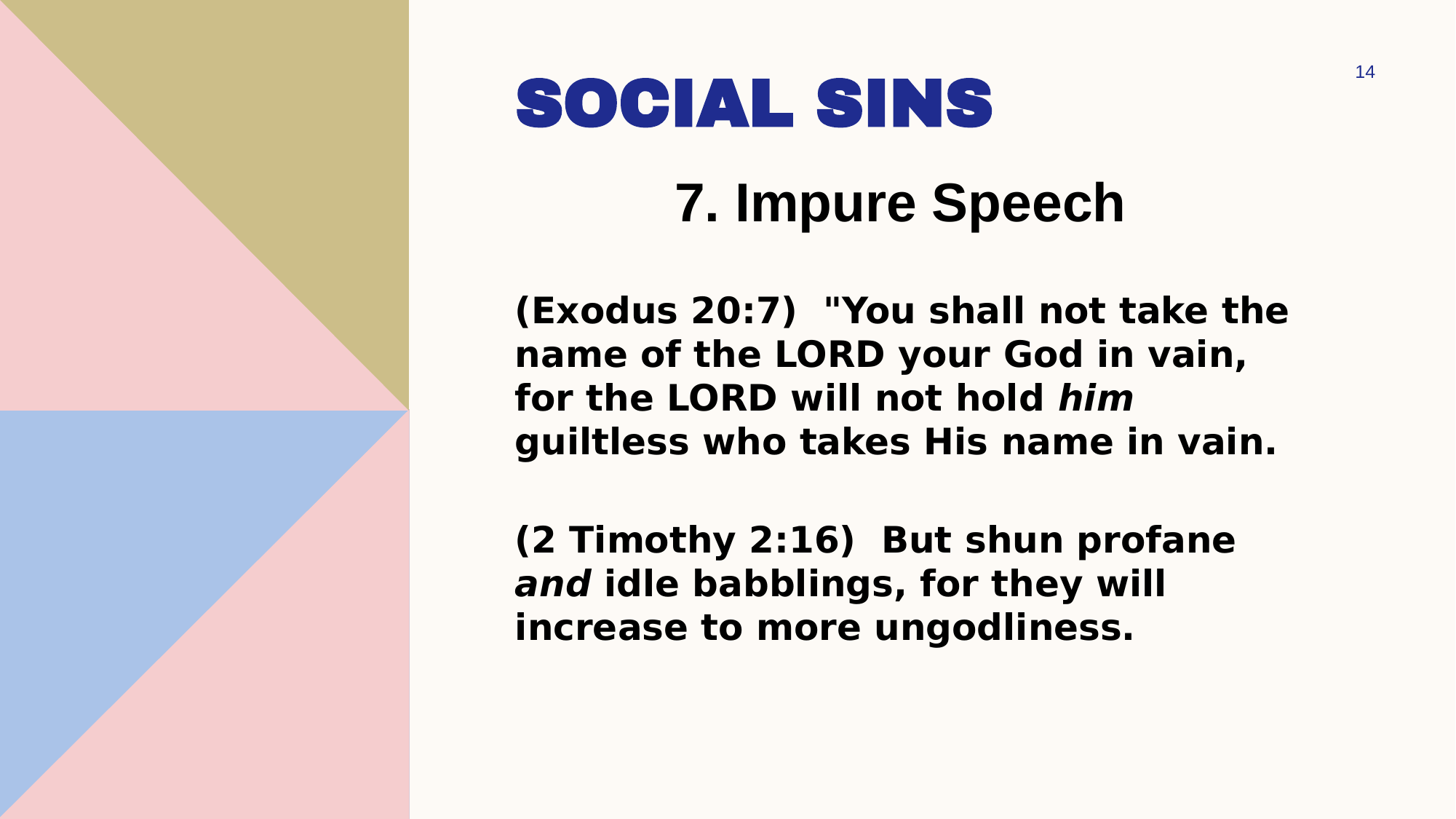

# social sins
14
7. Impure Speech

(Exodus 20:7)  "You shall not take the name of the LORD your God in vain, for the LORD will not hold him guiltless who takes His name in vain.

(2 Timothy 2:16)  But shun profane and idle babblings, for they will increase to more ungodliness.